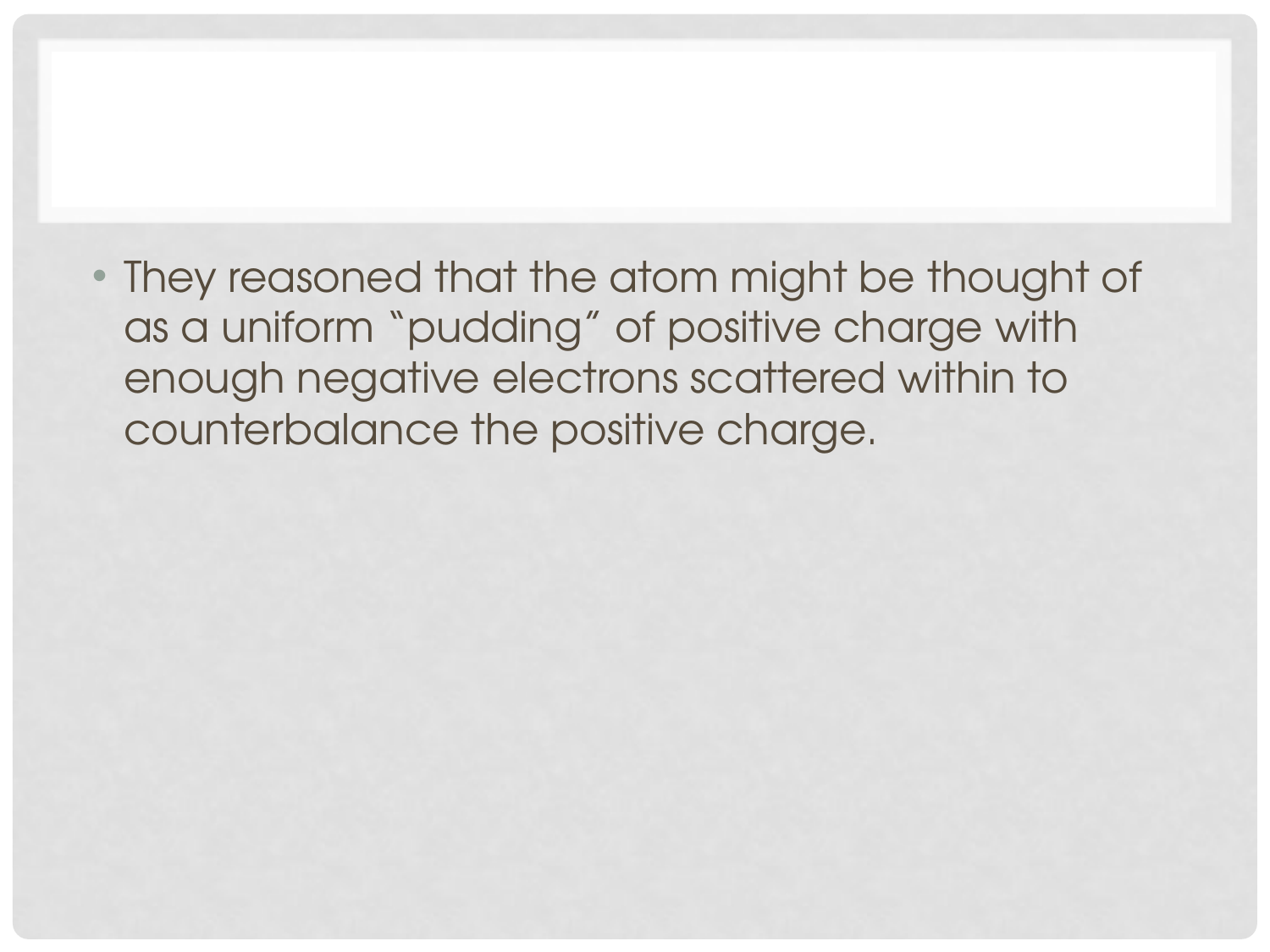

#
They reasoned that the atom might be thought of as a uniform “pudding” of positive charge with enough negative electrons scattered within to counterbalance the positive charge.